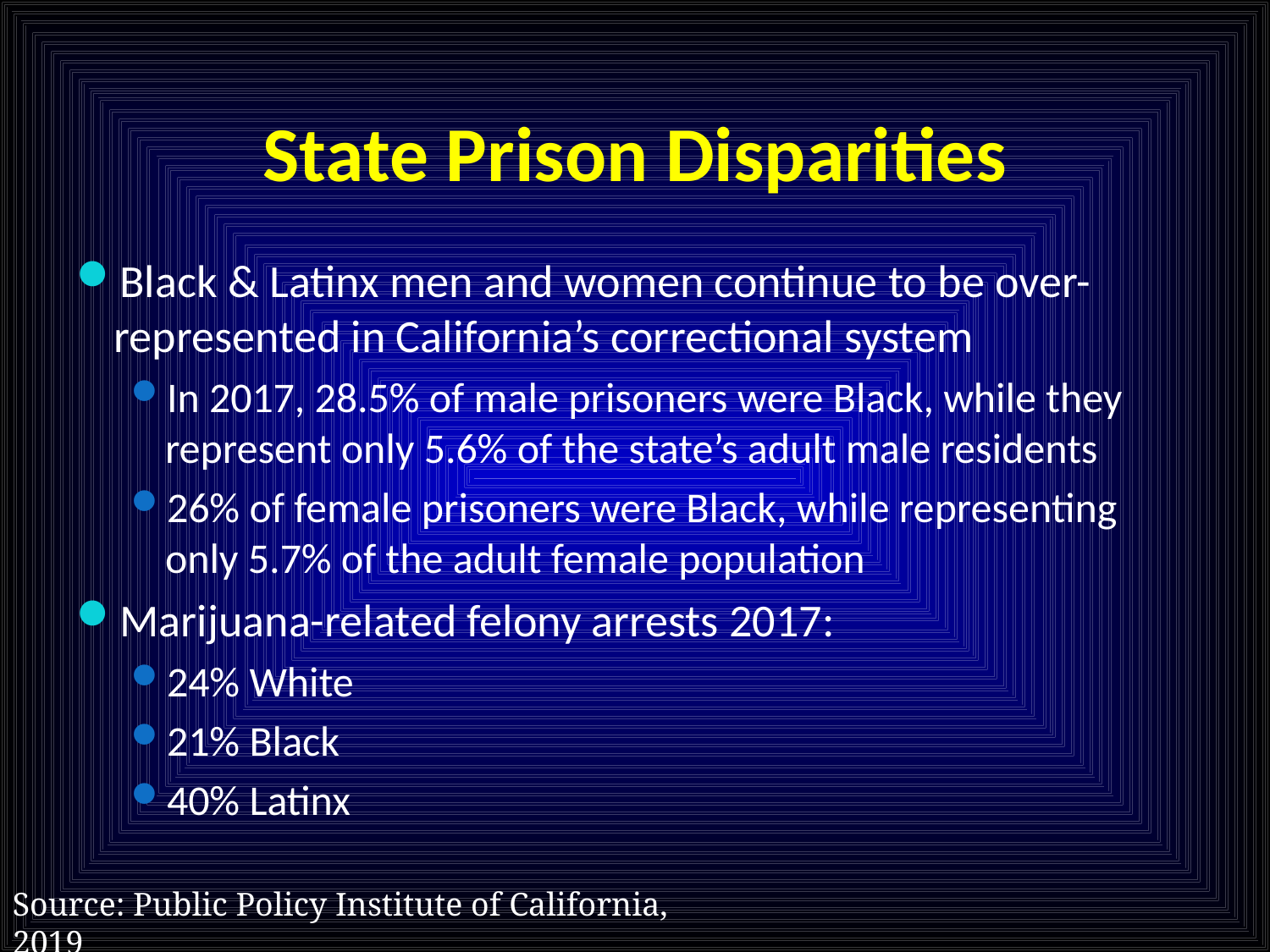

# State Prison Disparities
Black & Latinx men and women continue to be over-represented in California’s correctional system
In 2017, 28.5% of male prisoners were Black, while they represent only 5.6% of the state’s adult male residents
26% of female prisoners were Black, while representing only 5.7% of the adult female population
Marijuana-related felony arrests 2017:
24% White
21% Black
40% Latinx
Source: Public Policy Institute of California, 2019